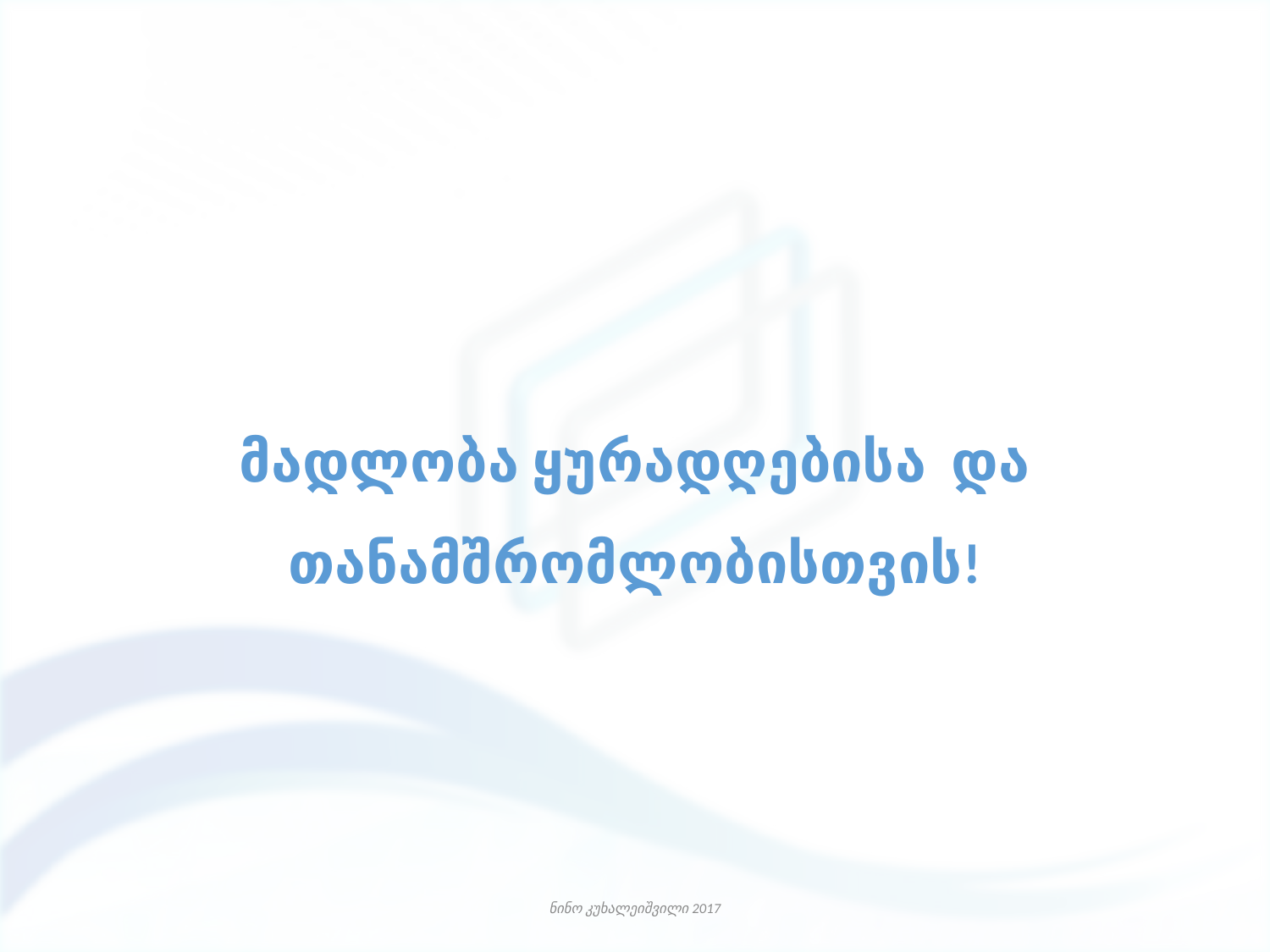

# მადლობა ყურადღებისა  და თანამშრომლობისთვის!
ნინო კუხალეიშვილი 2017